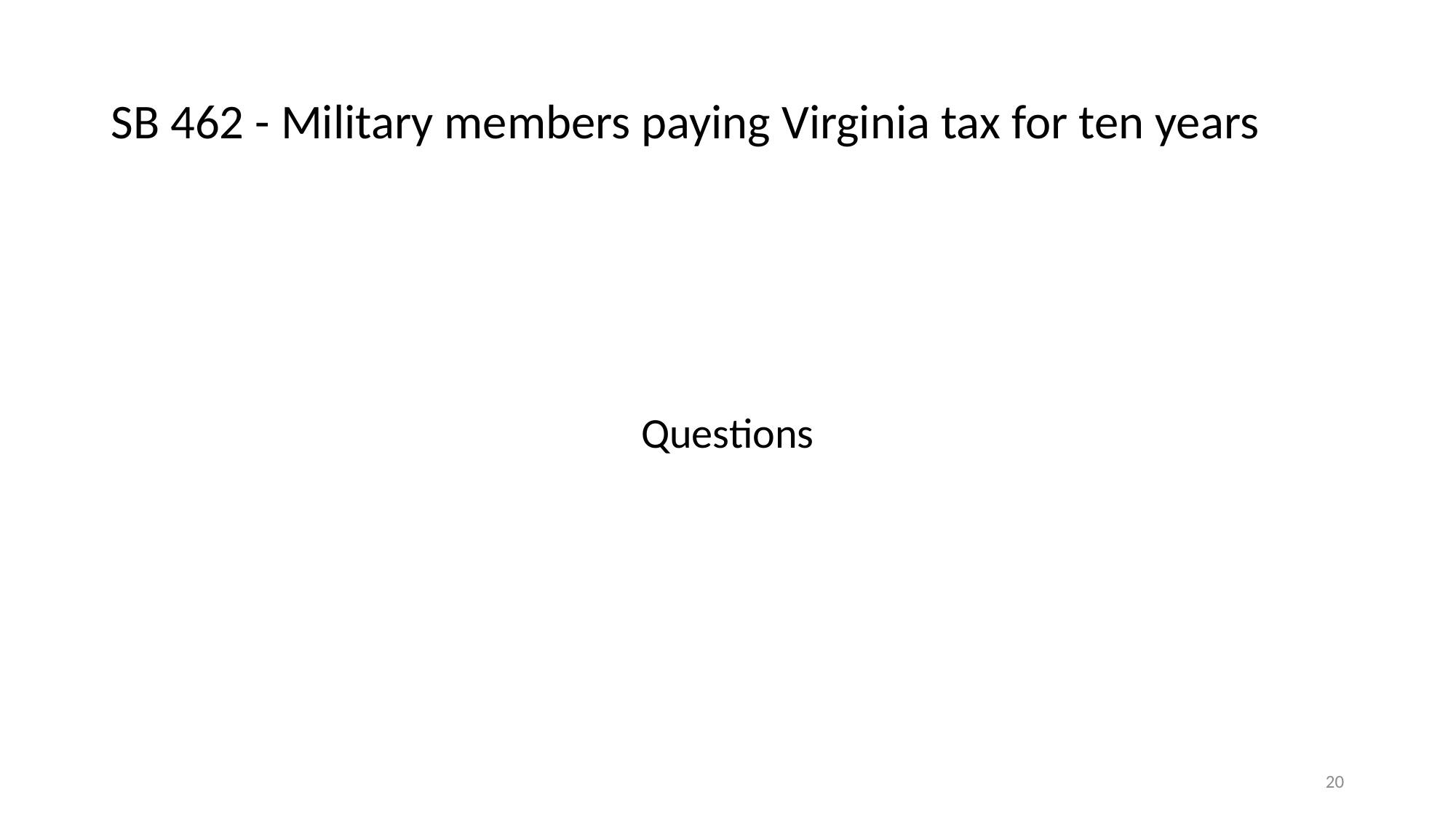

# SB 462 - Military members paying Virginia tax for ten years

Questions
20